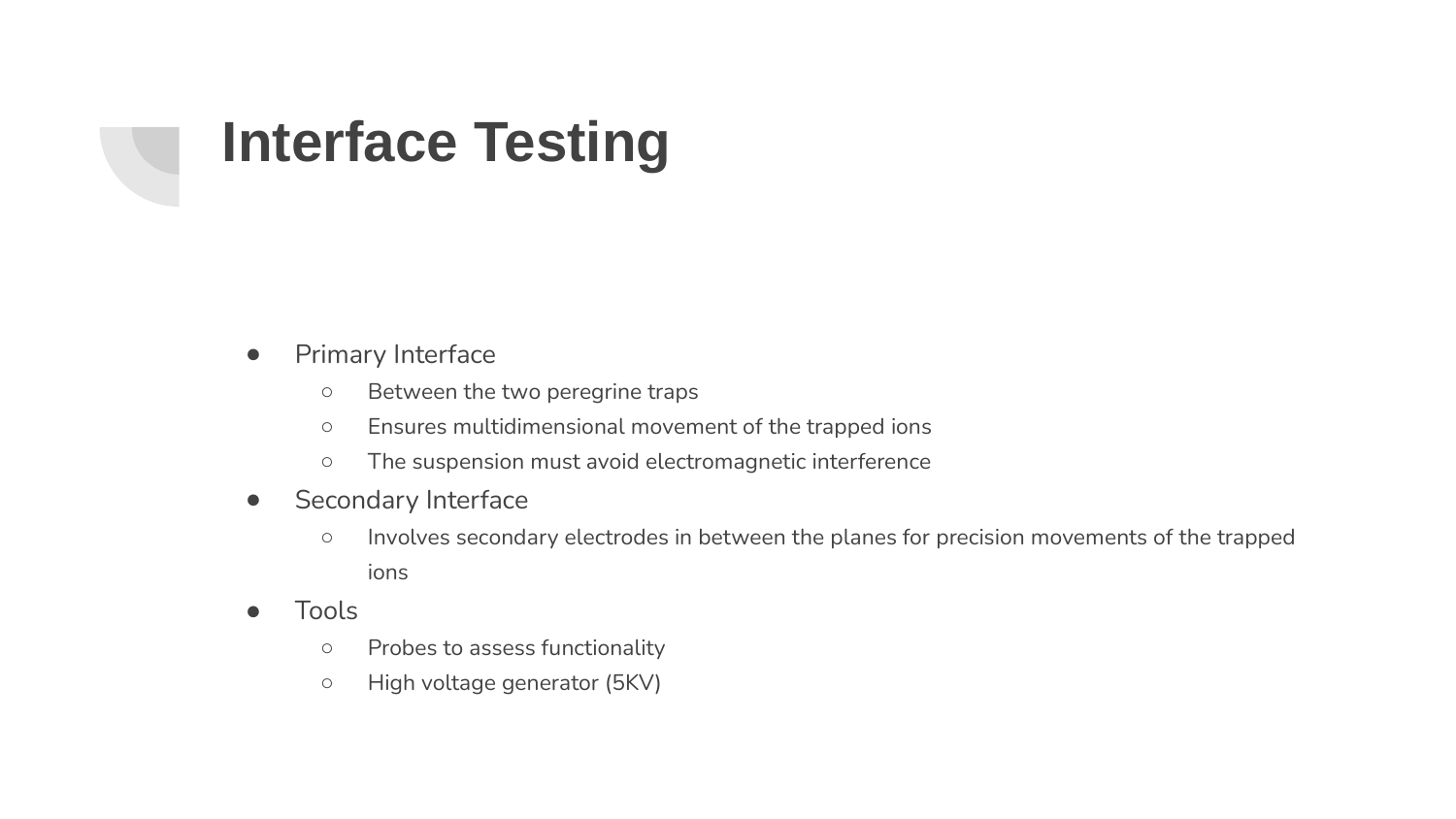

# Interface Testing
Primary Interface
Between the two peregrine traps
Ensures multidimensional movement of the trapped ions
The suspension must avoid electromagnetic interference
Secondary Interface
Involves secondary electrodes in between the planes for precision movements of the trapped ions
Tools
Probes to assess functionality
High voltage generator (5KV)